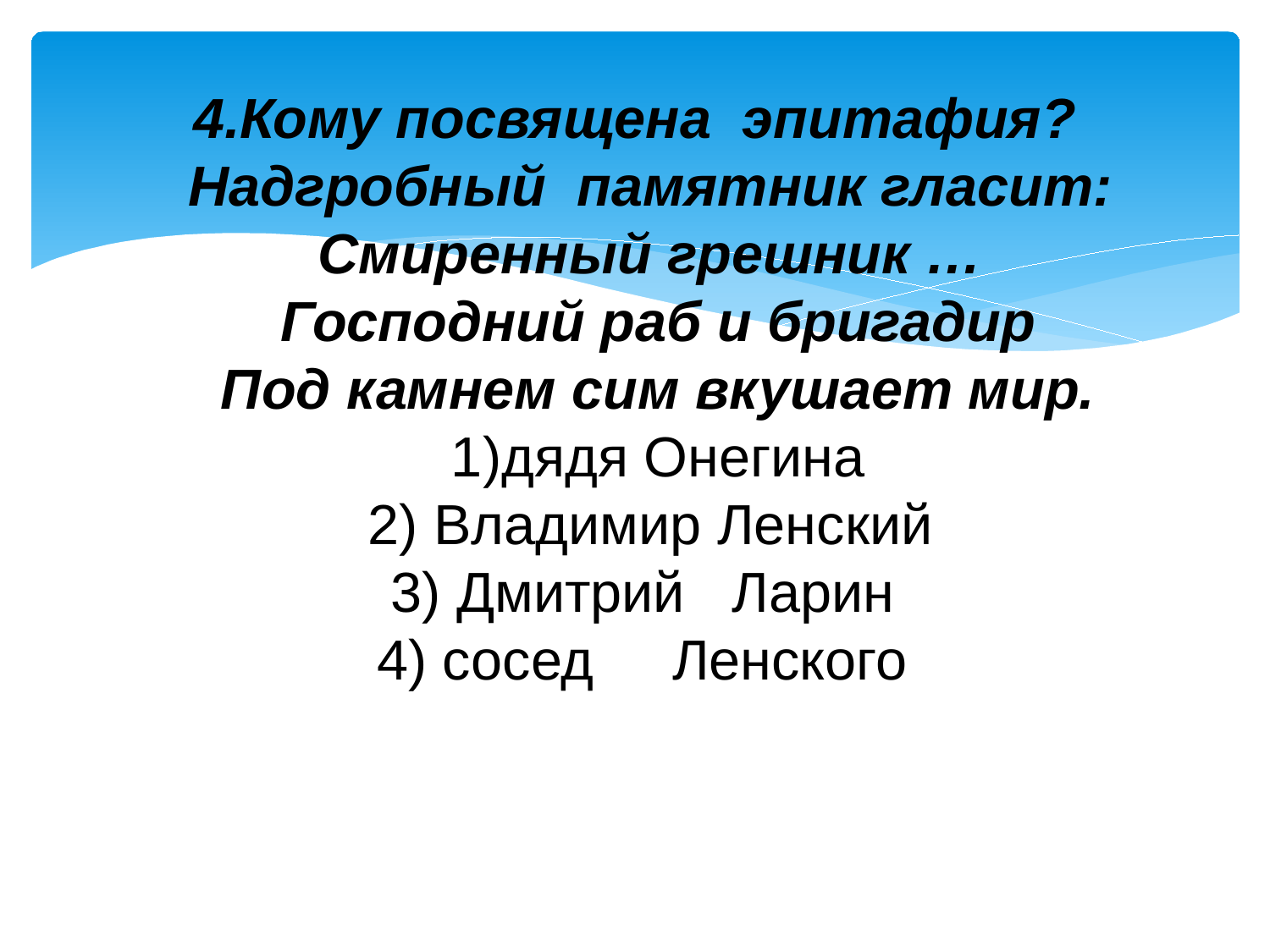

# 4.Кому посвящена  эпитафия? Надгробный  памятник гласит: Смиренный грешник … Господний раб и бригадир Под камнем сим вкушает мир. 1)дядя Онегина 2) Владимир Ленский 3) Дмитрий   Ларин 4) сосед     Ленского